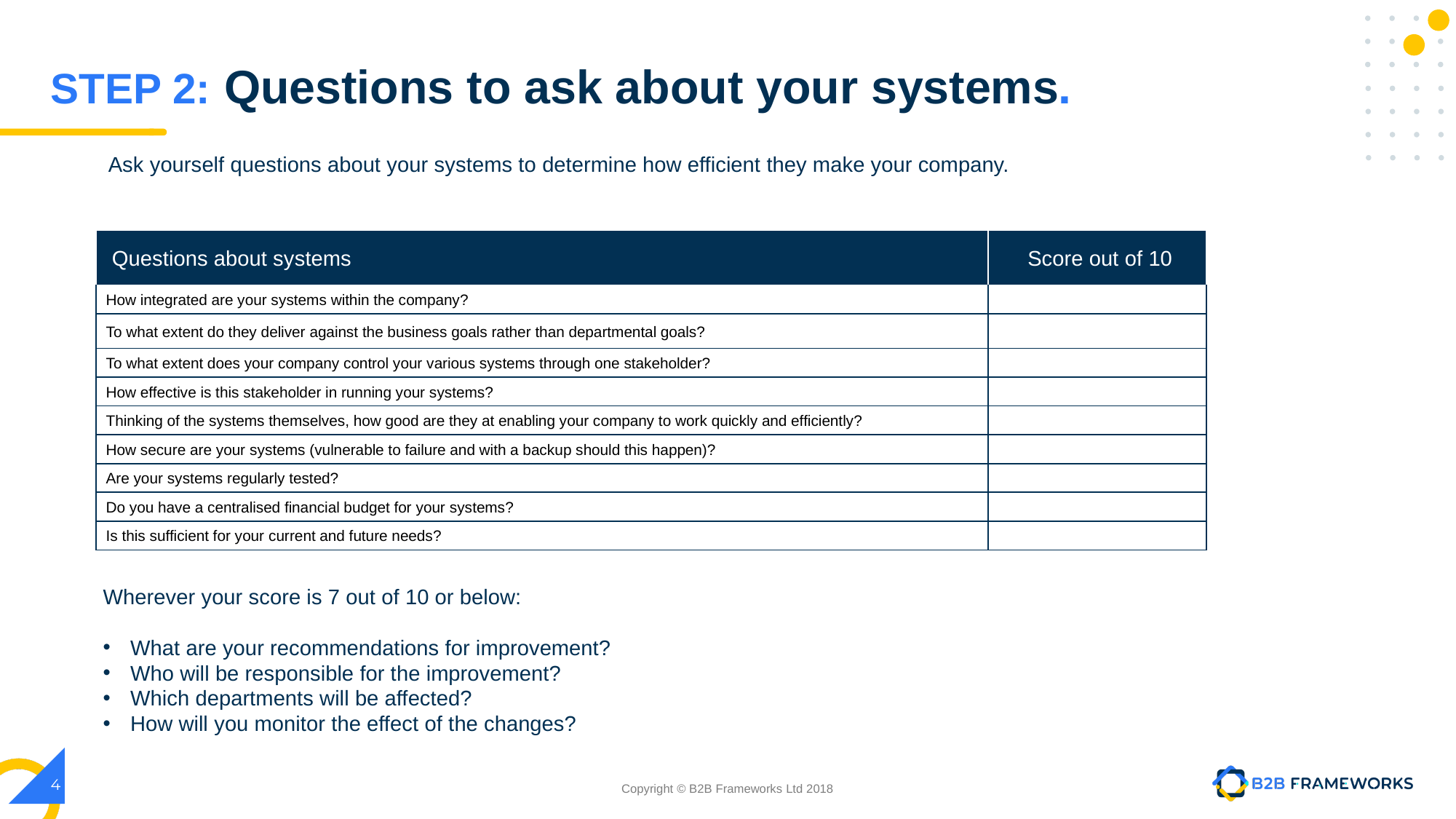

# STEP 2: Questions to ask about your systems.
Ask yourself questions about your systems to determine how efficient they make your company.

| Questions about systems | Score out of 10 |
| --- | --- |
| How integrated are your systems within the company? |  |
| To what extent do they deliver against the business goals rather than departmental goals? |  |
| To what extent does your company control your various systems through one stakeholder? |  |
| How effective is this stakeholder in running your systems? |  |
| Thinking of the systems themselves, how good are they at enabling your company to work quickly and efficiently? |  |
| How secure are your systems (vulnerable to failure and with a backup should this happen)? |  |
| Are your systems regularly tested? |  |
| Do you have a centralised financial budget for your systems? |  |
| Is this sufficient for your current and future needs? |  |
Wherever your score is 7 out of 10 or below:

What are your recommendations for improvement?
Who will be responsible for the improvement?
Which departments will be affected?
How will you monitor the effect of the changes?
4
Copyright © B2B Frameworks Ltd 2018